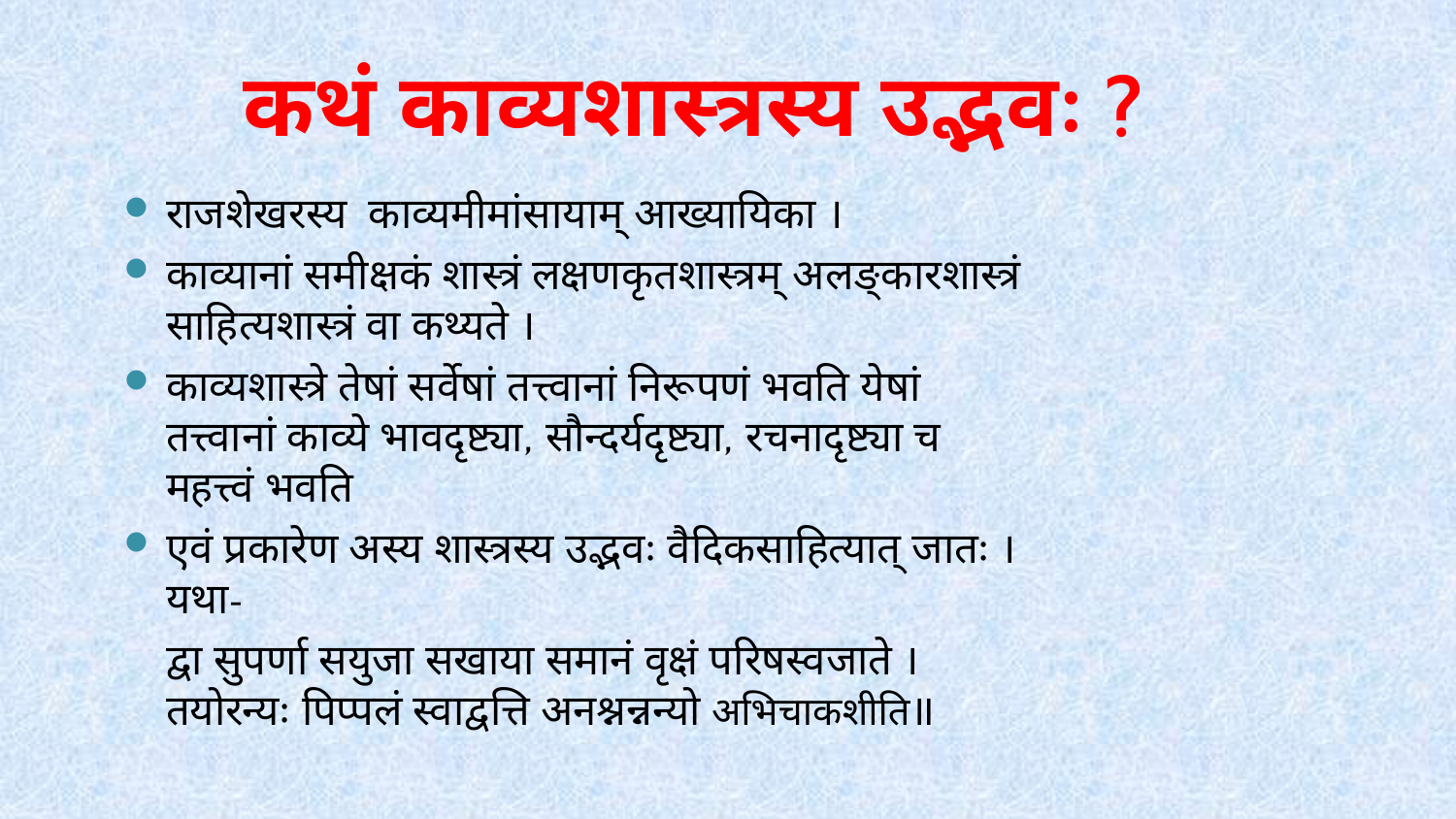

# कथं काव्यशास्त्रस्य उद्भवः ?
राजशेखरस्य  काव्यमीमांसायाम् आख्यायिका ।
काव्यानां समीक्षकं शास्त्रं लक्षणकृतशास्त्रम् अलङ्कारशास्त्रं साहित्यशास्त्रं वा कथ्यते ।
काव्यशास्त्रे तेषां सर्वेषां तत्त्वानां निरूपणं भवति येषां तत्त्वानां काव्ये भावदृष्ट्या, सौन्दर्यदृष्ट्या, रचनादृष्ट्या च महत्त्वं भवति
एवं प्रकारेण अस्य शास्त्रस्य उद्भवः वैदिकसाहित्यात् जातः । यथा-
	द्वा सुपर्णा सयुजा सखाया समानं वृक्षं परिषस्वजाते ।
तयोरन्यः पिप्पलं स्वाद्वत्ति अनश्नन्नन्यो अभिचाकशीति॥